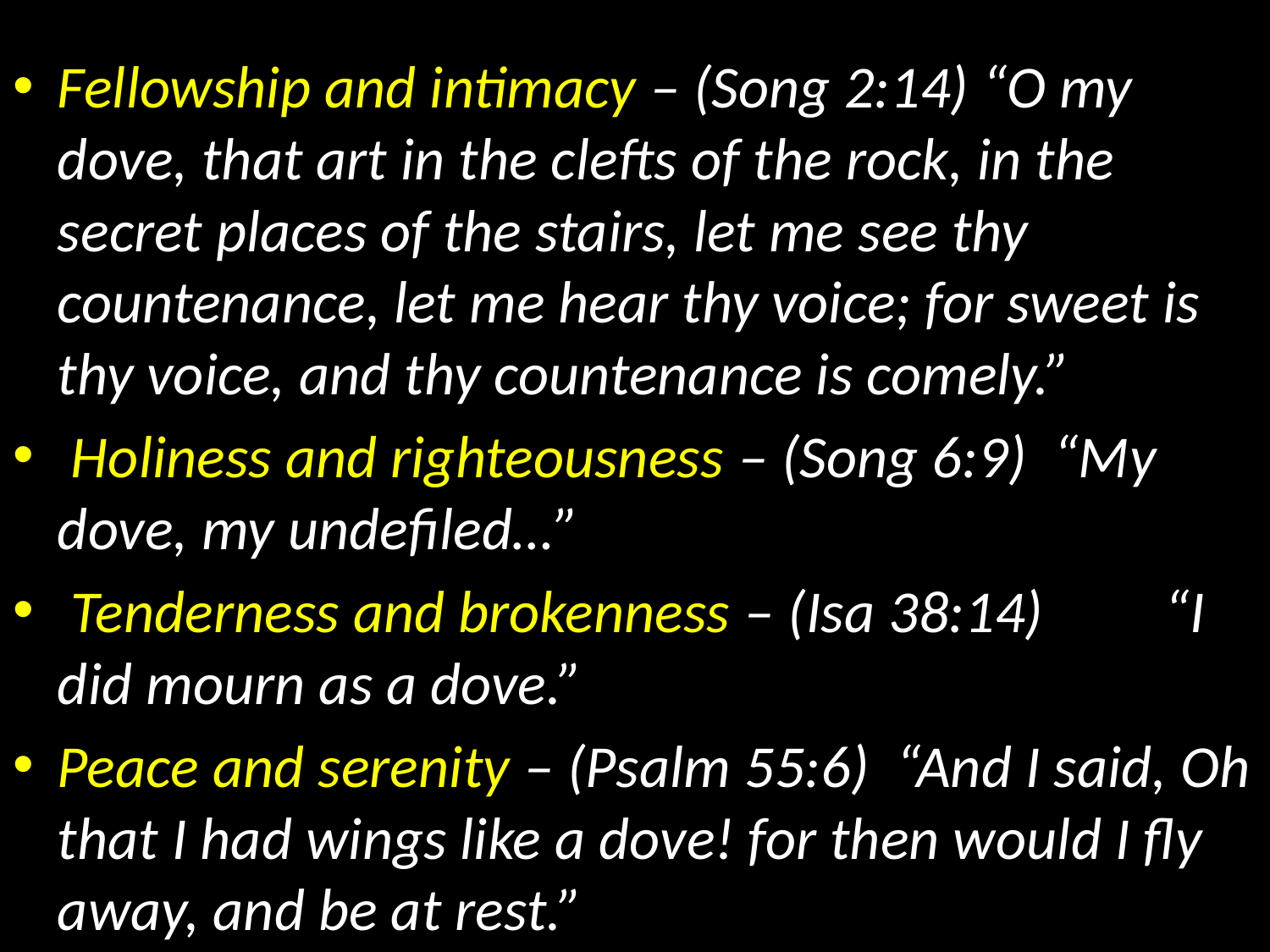

Fellowship and intimacy – (Song 2:14) “O my dove, that art in the clefts of the rock, in the secret places of the stairs, let me see thy countenance, let me hear thy voice; for sweet is thy voice, and thy countenance is comely.”
 Holiness and righteousness – (Song 6:9)  “My dove, my undefiled…”
 Tenderness and brokenness – (Isa 38:14)         “I did mourn as a dove.”
Peace and serenity – (Psalm 55:6)  “And I said, Oh that I had wings like a dove! for then would I fly away, and be at rest.”